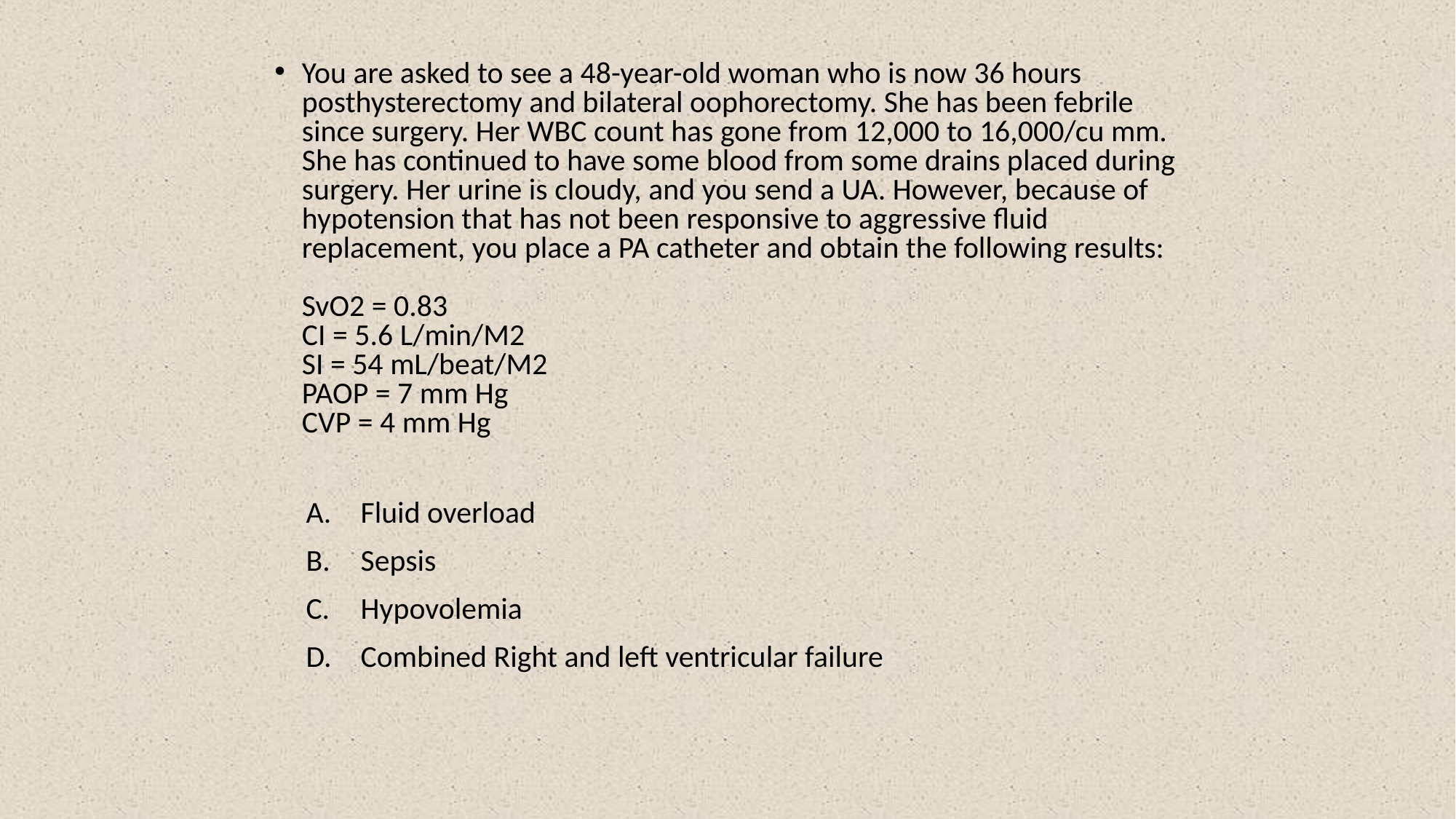

You are asked to see a 48-year-old woman who is now 36 hours posthysterectomy and bilateral oophorectomy. She has been febrile since surgery. Her WBC count has gone from 12,000 to 16,000/cu mm. She has continued to have some blood from some drains placed during surgery. Her urine is cloudy, and you send a UA. However, because of hypotension that has not been responsive to aggressive fluid replacement, you place a PA catheter and obtain the following results:
SvO2 = 0.83
CI = 5.6 L/min/M2
SI = 54 mL/beat/M2
PAOP = 7 mm Hg
CVP = 4 mm Hg
Fluid overload
Sepsis
Hypovolemia
Combined Right and left ventricular failure